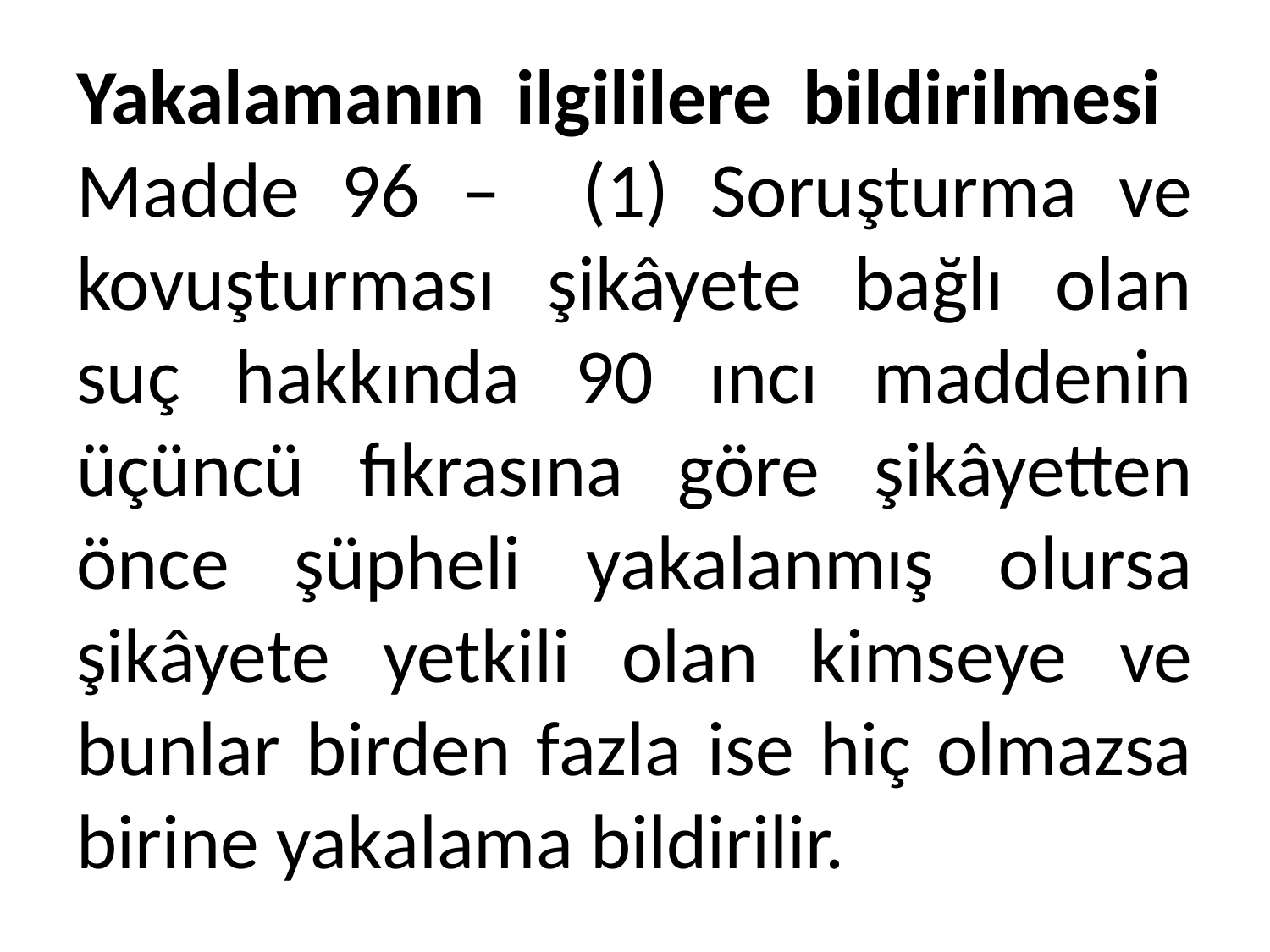

# Yakalamanın ilgililere bildirilmesi  Madde 96 –  (1) Soruşturma ve kovuşturması şikâyete bağlı olan suç hakkında 90 ıncı maddenin üçüncü fıkrasına göre şikâyetten önce şüpheli yakalanmış olursa şikâyete yetkili olan kimseye ve bunlar birden fazla ise hiç olmazsa birine yakalama bildirilir.